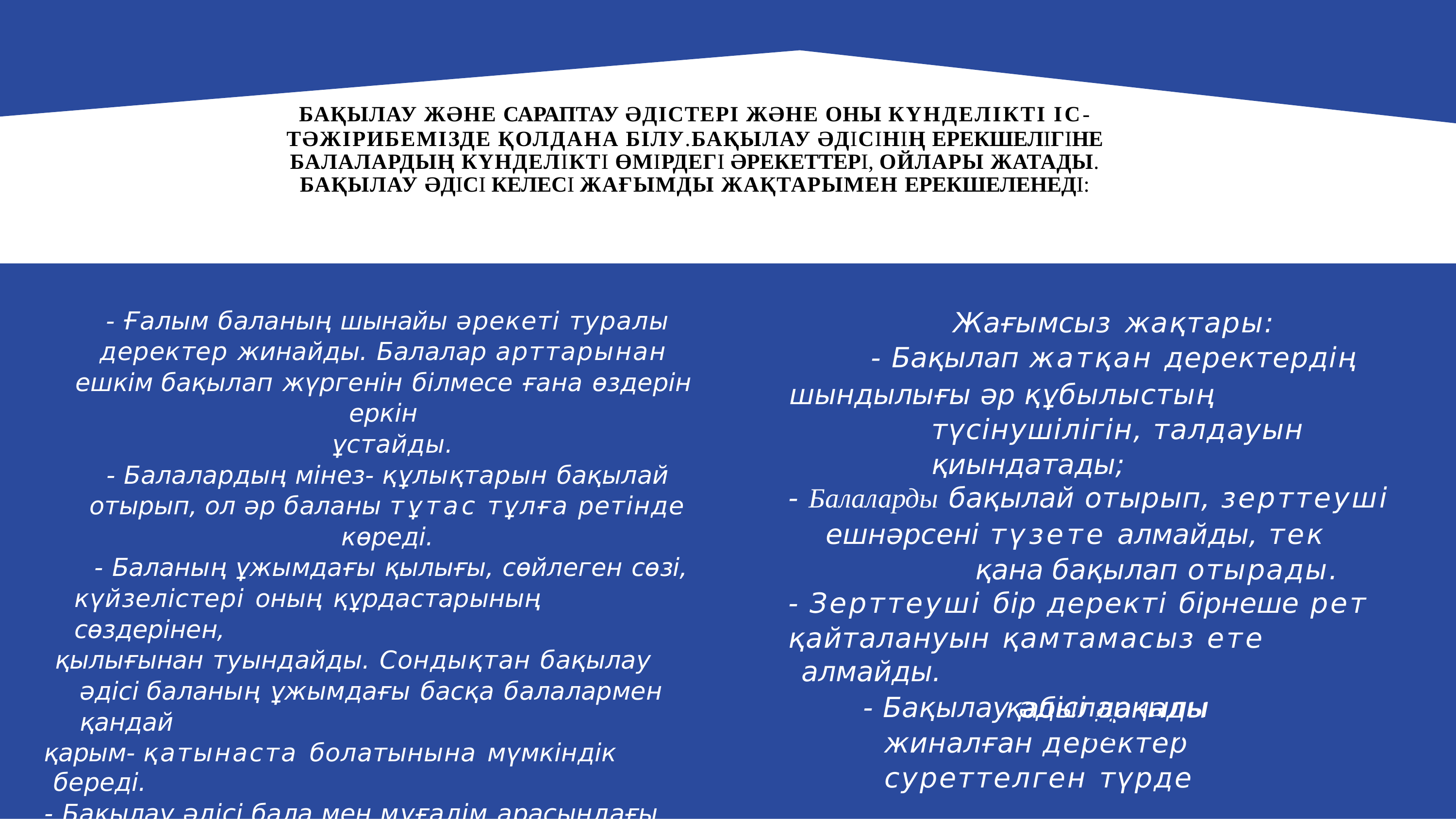

БАҚЫЛАУ ЖӘНЕ САРАПТАУ ӘДІСТЕРІ ЖӘНЕ ОНЫ КҮНДЕЛІКТІ ІС-
ТӘЖІРИБЕМІЗДЕ ҚОЛДАНА БІЛУ.БАҚЫЛАУ ӘДIСIНIҢ ЕРЕКШЕЛIГIНЕ БАЛАЛАРДЫҢ КҮНДЕЛIКТI ӨМIРДЕГI ӘРЕКЕТТЕРI, ОЙЛАРЫ ЖАТАДЫ. БАҚЫЛАУ ӘДIСI КЕЛЕСI ЖАҒЫМДЫ ЖАҚТАРЫМЕН ЕРЕКШЕЛЕНЕДI:

Жағымсыз жақтары:
- Бақылап жатқан деректердiң
шындылығы әр құбылыстың түсiнушiлiгiн, талдауын қиындатады;
- Балаларды бақылай отырып, зерттеушi
ешнәрсенi түзете алмайды, тек қана бақылап отырады.
- Зерттеушi бiр деректi бiрнеше рет
қайталануын қамтамасыз ете алмайды.
- Бақылау әдiсi арқылы жиналған деректер суреттелген түрде
- Ғалым баланың шынайы әрекетi туралы
деректер жинайды. Балалар арттарынан ешкiм бақылап жүргенiн бiлмесе ғана өздерiн еркін
ұстайды.
- Балалардың мiнез- құлықтарын бақылай отырып, ол әр баланы тұтас тұлға ретiнде көредi.
- Баланың ұжымдағы қылығы, сөйлеген сөзi, күйзелiстерi оның құрдастарының сөздерiнен,
қылығынан туындайды. Сондықтан бақылау әдiсi баланың ұжымдағы басқа балалармен қандай
қарым- қатынаста болатынына мүмкiндiк бередi.
- Бақылау әдiсi бала мен мұғалiм арасындағы өзара байланысын анықтауға мүмкiндiк бередi.
қабылданады.
50	0 / Y